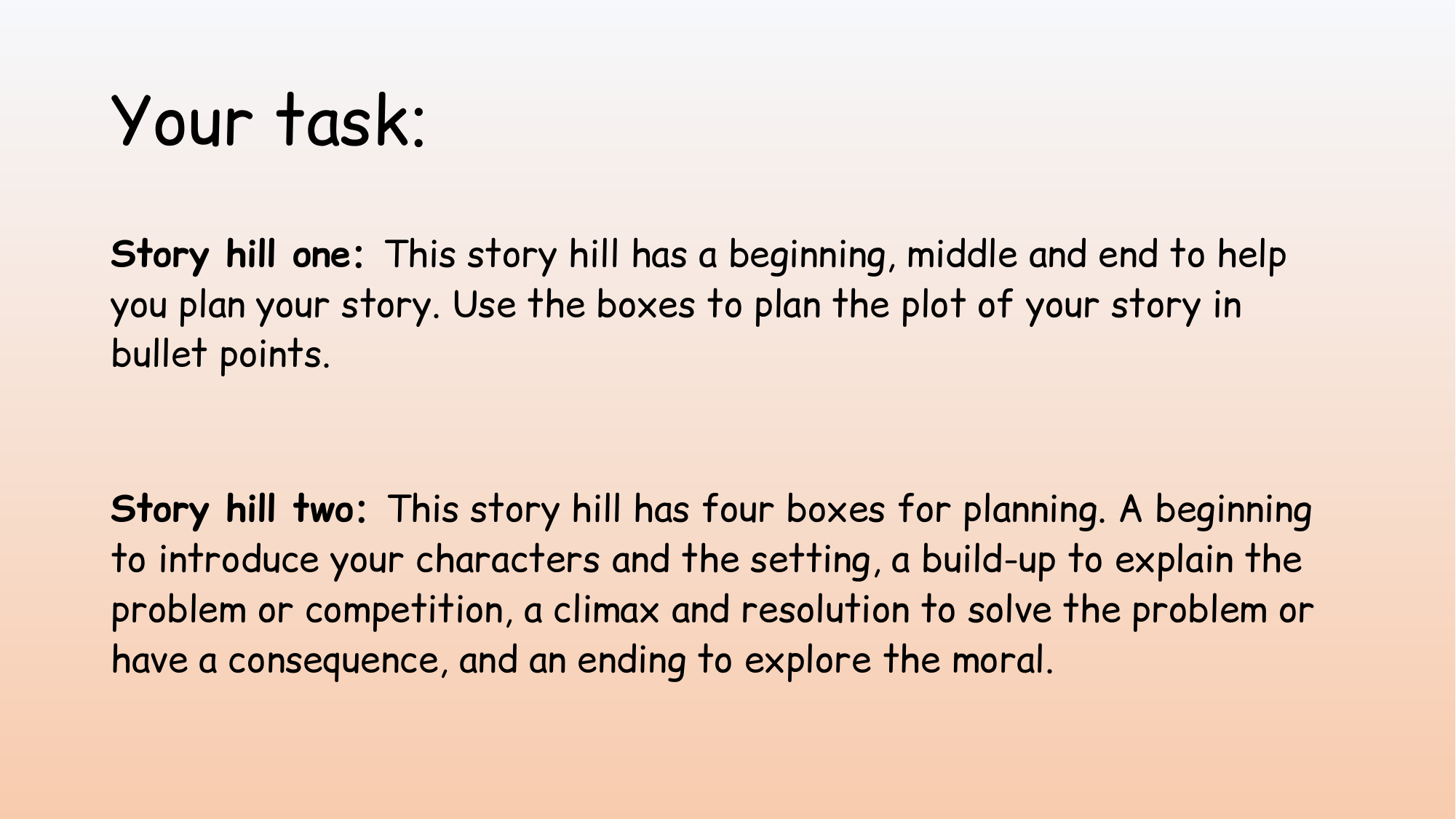

# Your task:
Story hill one: This story hill has a beginning, middle and end to help you plan your story. Use the boxes to plan the plot of your story in bullet points.

Story hill two: This story hill has four boxes for planning. A beginning to introduce your characters and the setting, a build-up to explain the problem or competition, a climax and resolution to solve the problem or have a consequence, and an ending to explore the moral.